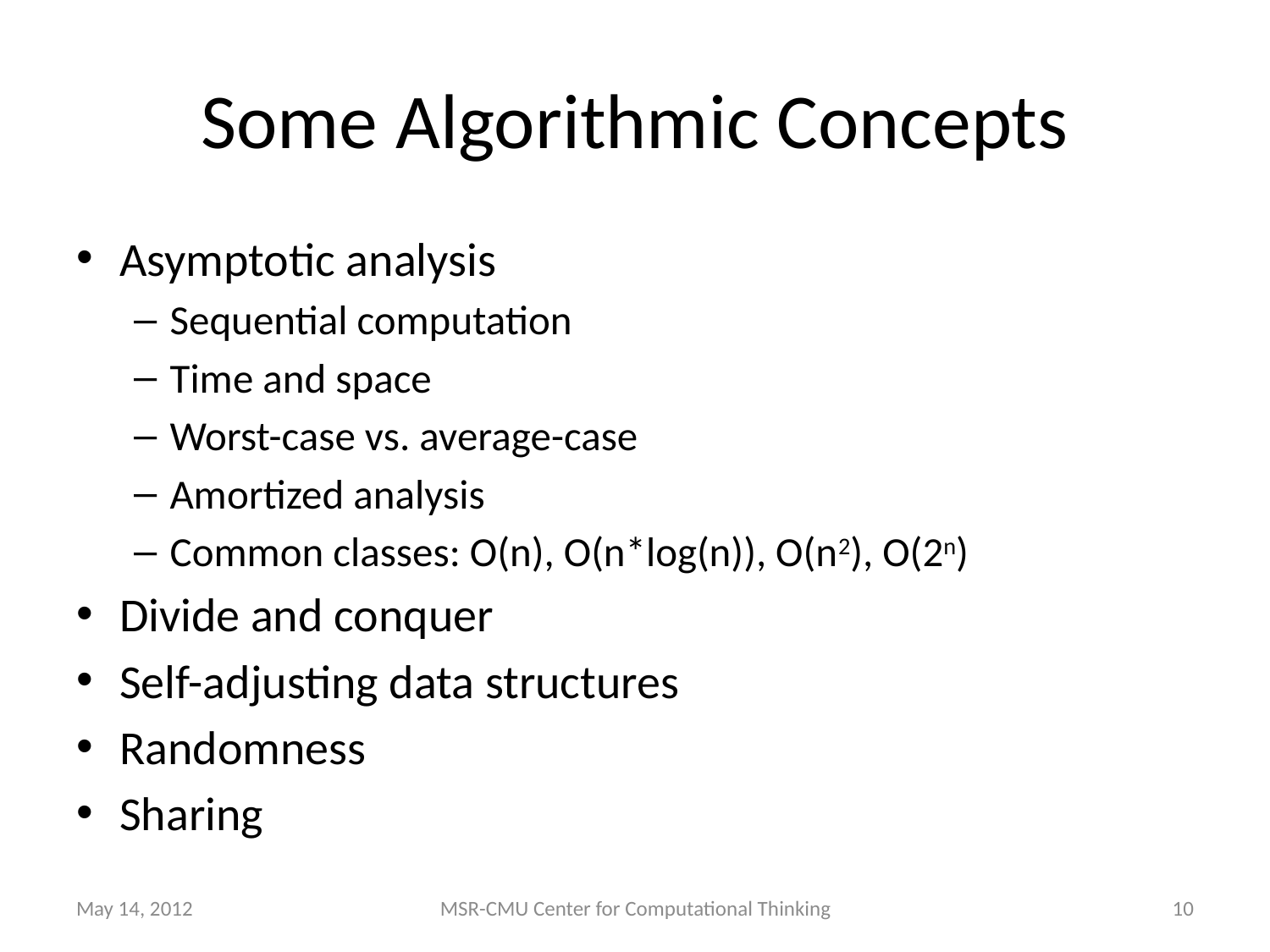

# Some Algorithmic Concepts
Asymptotic analysis
Sequential computation
Time and space
Worst-case vs. average-case
Amortized analysis
Common classes: O(n), O(n*log(n)), O(n2), O(2n)
Divide and conquer
Self-adjusting data structures
Randomness
Sharing
May 14, 2012
MSR-CMU Center for Computational Thinking
10